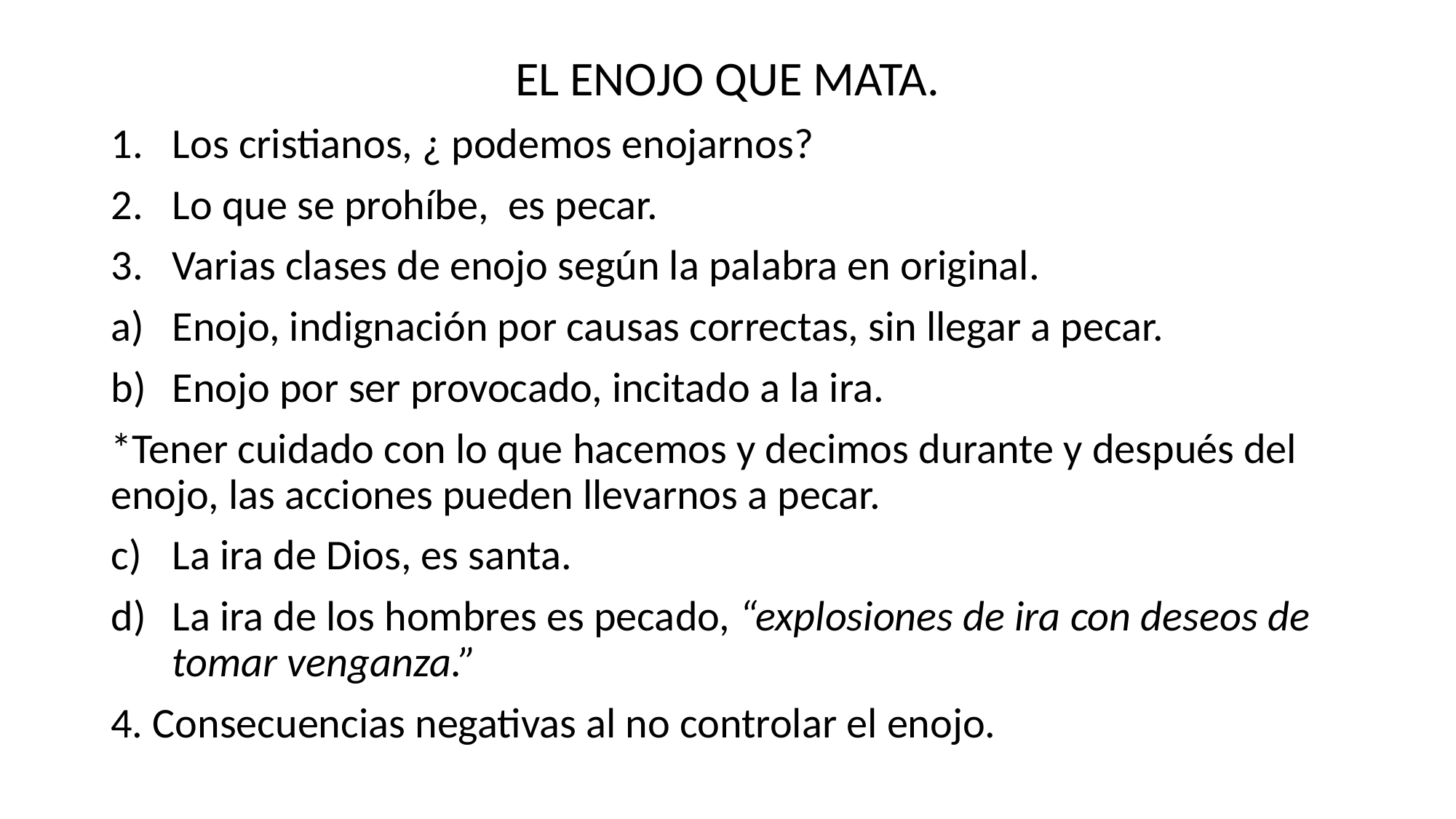

# EL ENOJO QUE MATA.
Los cristianos, ¿ podemos enojarnos?
Lo que se prohíbe,  es pecar.
Varias clases de enojo según la palabra en original.
Enojo, indignación por causas correctas, sin llegar a pecar.
Enojo por ser provocado, incitado a la ira.
*Tener cuidado con lo que hacemos y decimos durante y después del enojo, las acciones pueden llevarnos a pecar.
La ira de Dios, es santa.
La ira de los hombres es pecado, “explosiones de ira con deseos de tomar venganza.”
4. Consecuencias negativas al no controlar el enojo.